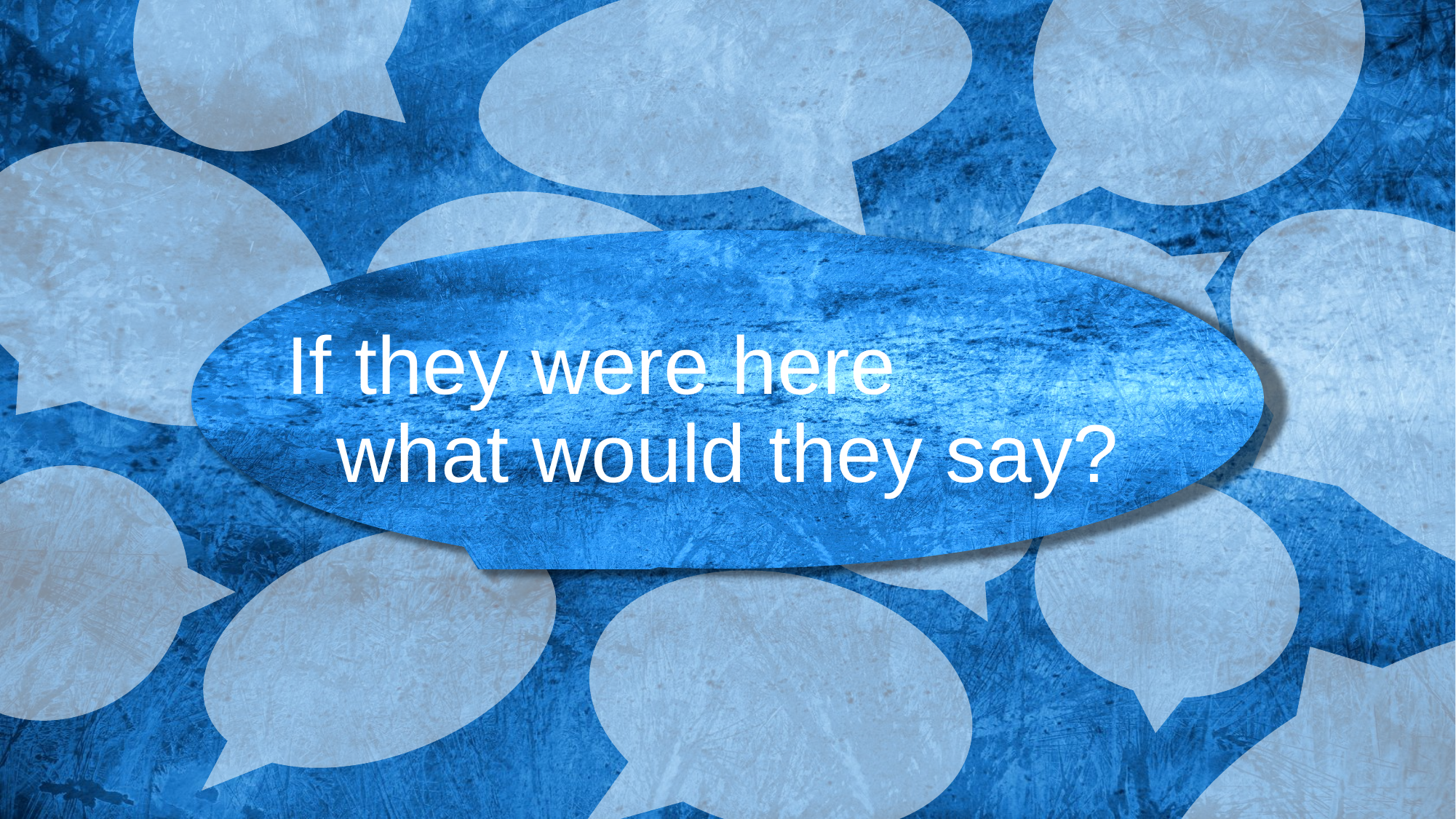

v

# If they were here             what would they say?